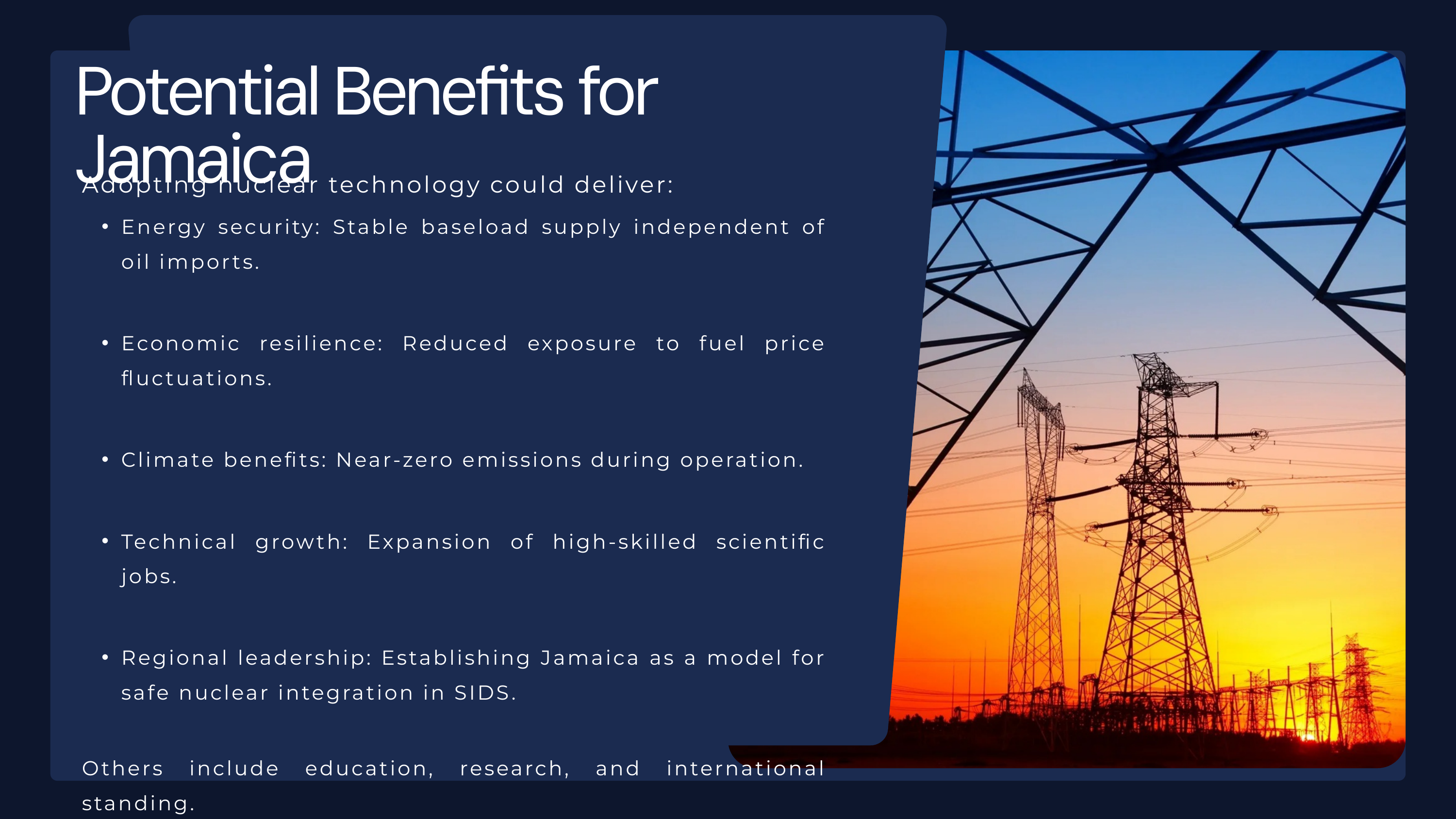

Potential Benefits for Jamaica
Adopting nuclear technology could deliver:
Energy security: Stable baseload supply independent of oil imports.

Economic resilience: Reduced exposure to fuel price fluctuations.

Climate benefits: Near-zero emissions during operation.

Technical growth: Expansion of high-skilled scientific jobs.

Regional leadership: Establishing Jamaica as a model for safe nuclear integration in SIDS.

Others include education, research, and international standing.